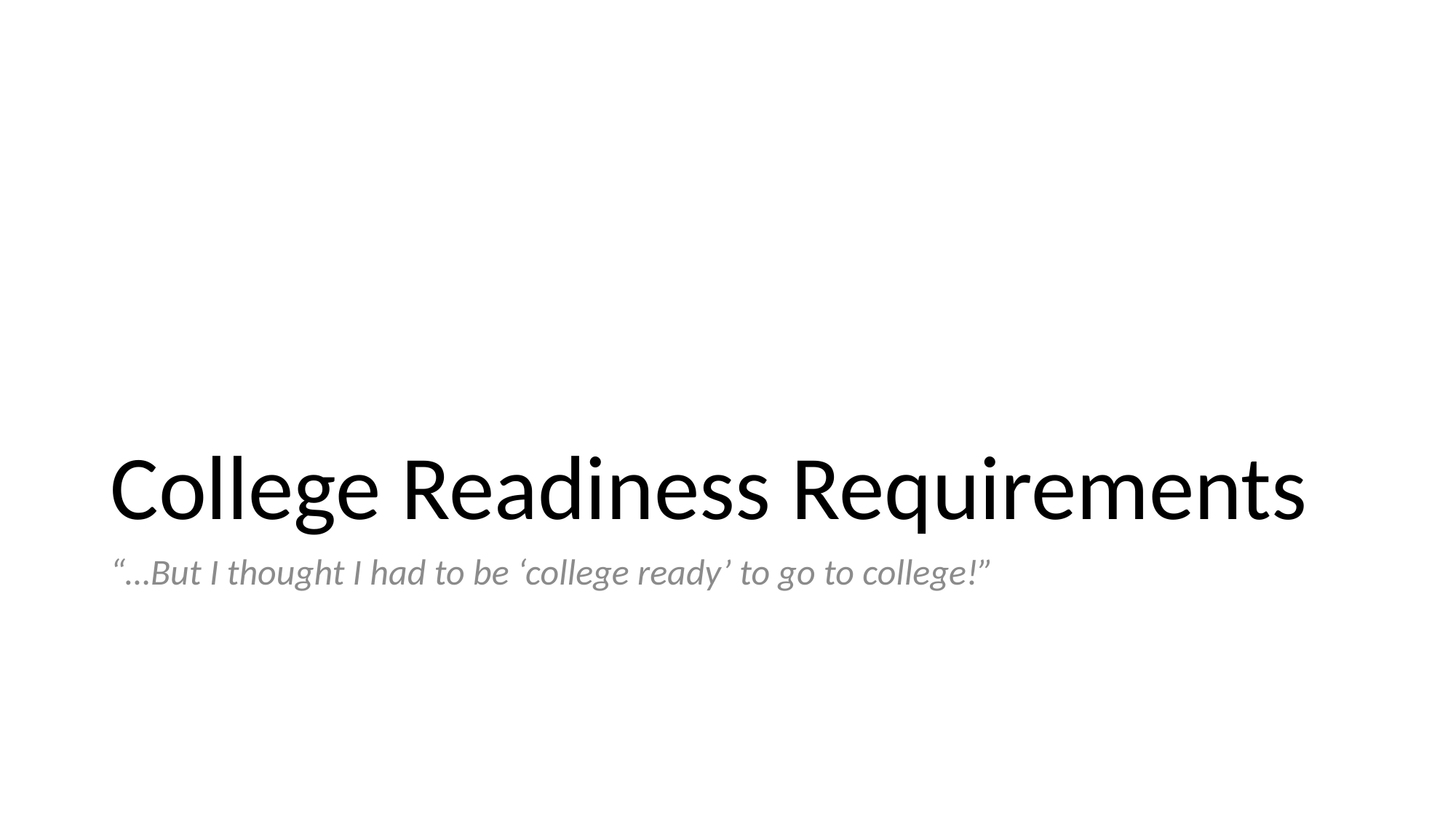

# College Readiness Requirements
“…But I thought I had to be ‘college ready’ to go to college!”